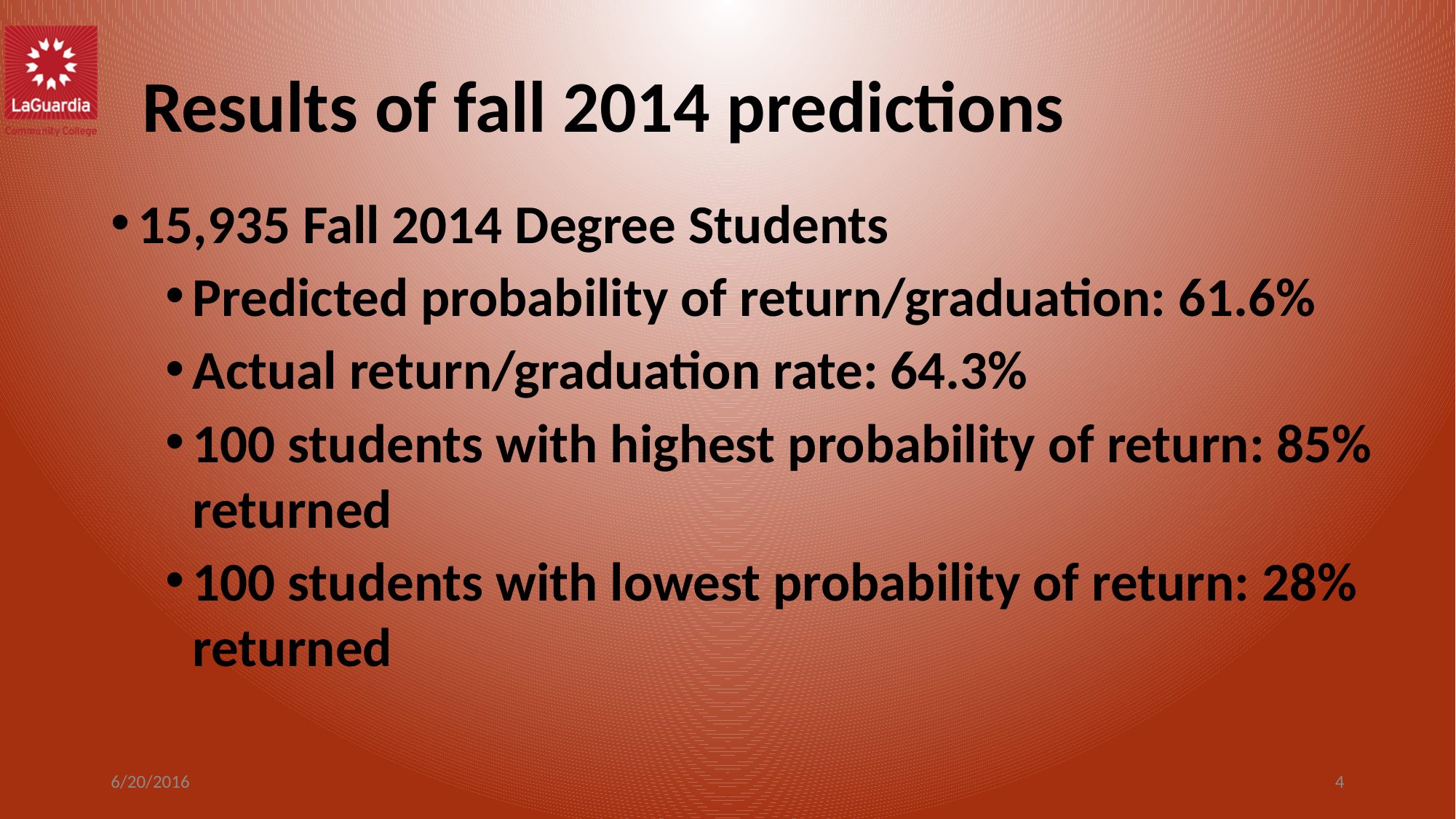

# Results of fall 2014 predictions
15,935 Fall 2014 Degree Students
Predicted probability of return/graduation: 61.6%
Actual return/graduation rate: 64.3%
100 students with highest probability of return: 85% returned
100 students with lowest probability of return: 28% returned
6/20/2016
4